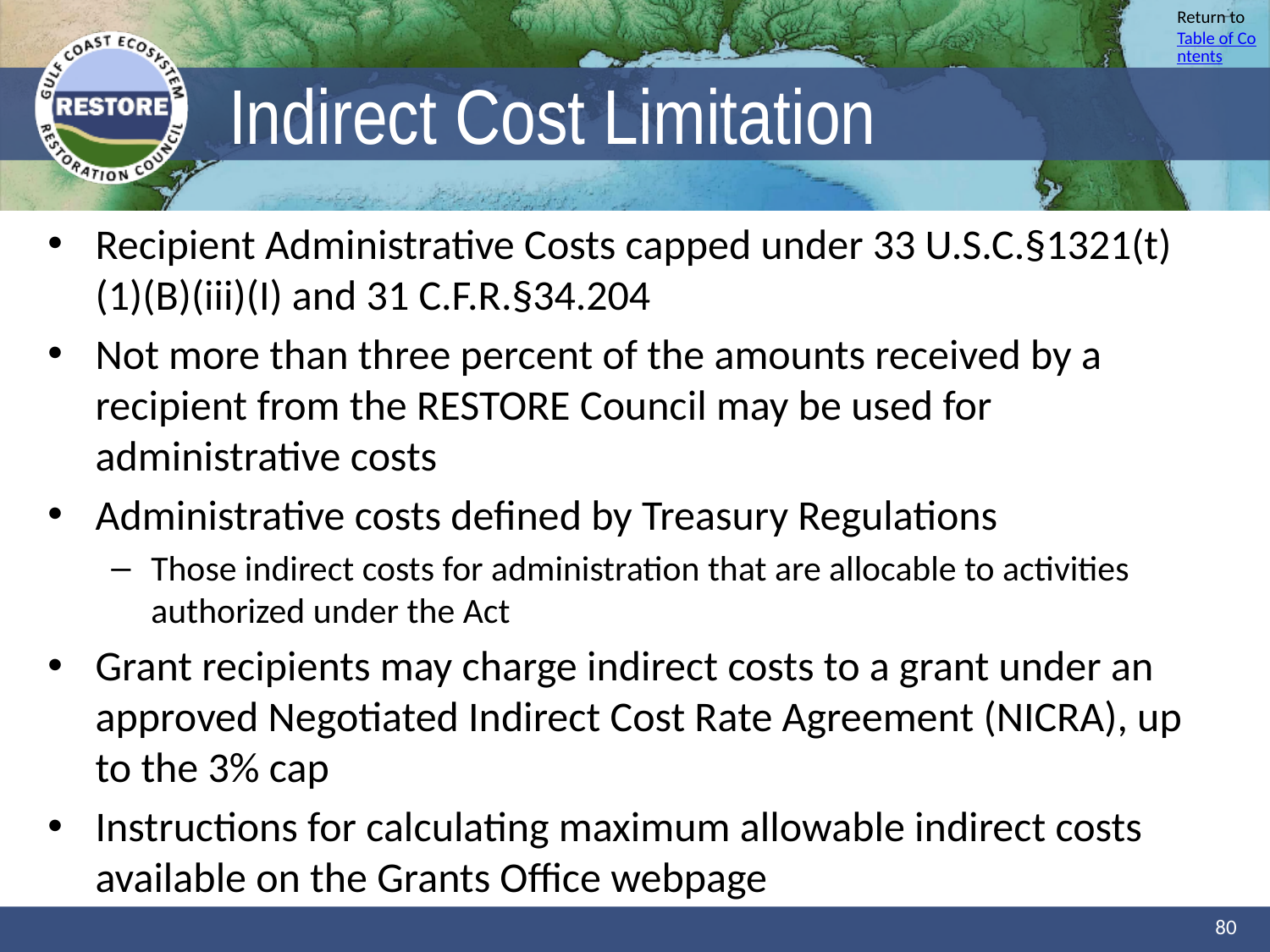

# Indirect Cost Limitation
Recipient Administrative Costs capped under 33 U.S.C.§1321(t)(1)(B)(iii)(I) and 31 C.F.R.§34.204
Not more than three percent of the amounts received by a recipient from the RESTORE Council may be used for administrative costs
Administrative costs defined by Treasury Regulations
Those indirect costs for administration that are allocable to activities authorized under the Act
Grant recipients may charge indirect costs to a grant under an approved Negotiated Indirect Cost Rate Agreement (NICRA), up to the 3% cap
Instructions for calculating maximum allowable indirect costs available on the Grants Office webpage
80